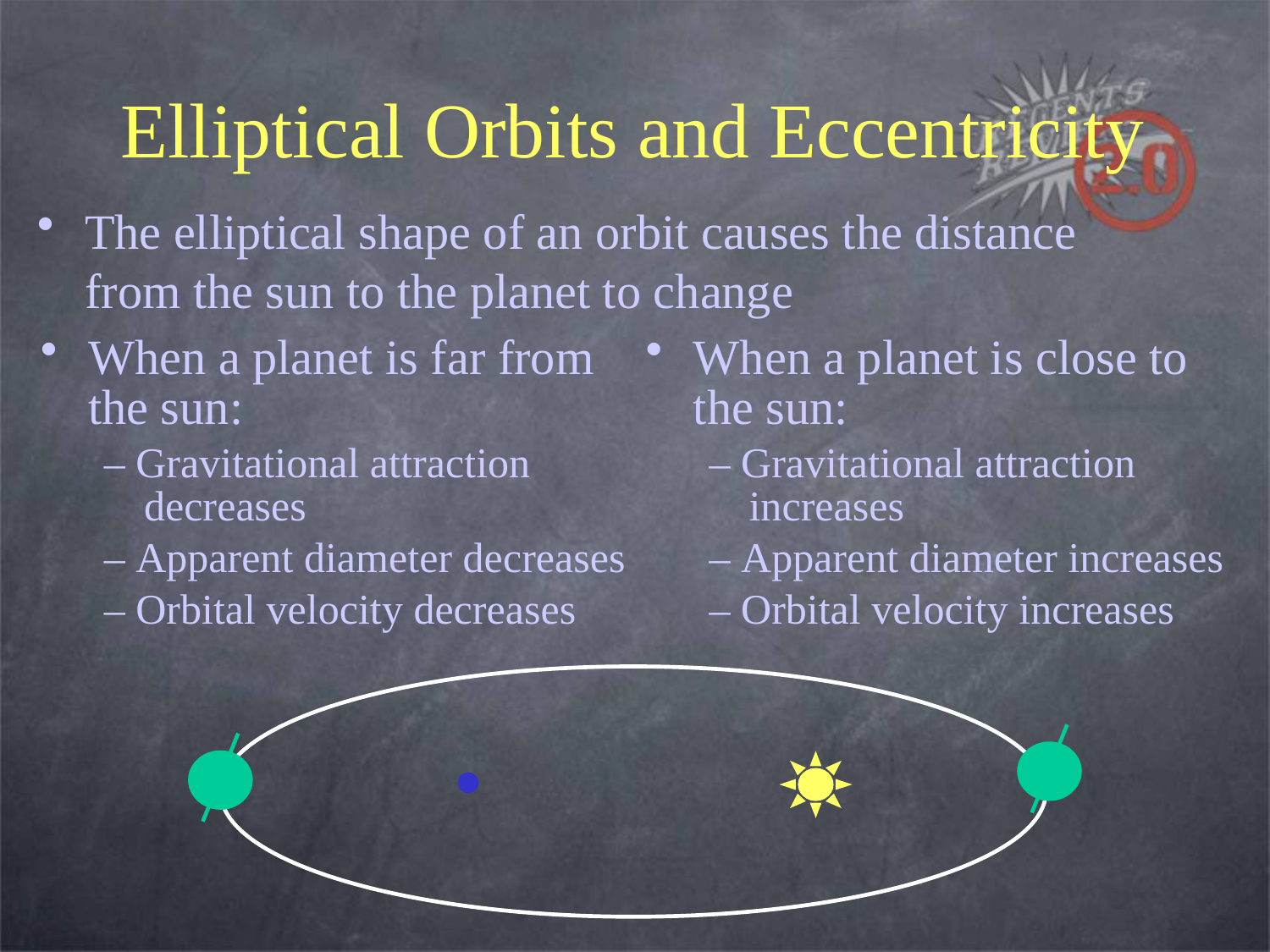

# Elliptical Orbits and Eccentricity
The elliptical shape of an orbit causes the distance from the sun to the planet to change

When a planet is far from the sun:
– Gravitational attraction decreases
– Apparent diameter decreases
– Orbital velocity decreases
When a planet is close to the sun:
– Gravitational attraction increases
– Apparent diameter increases
– Orbital velocity increases